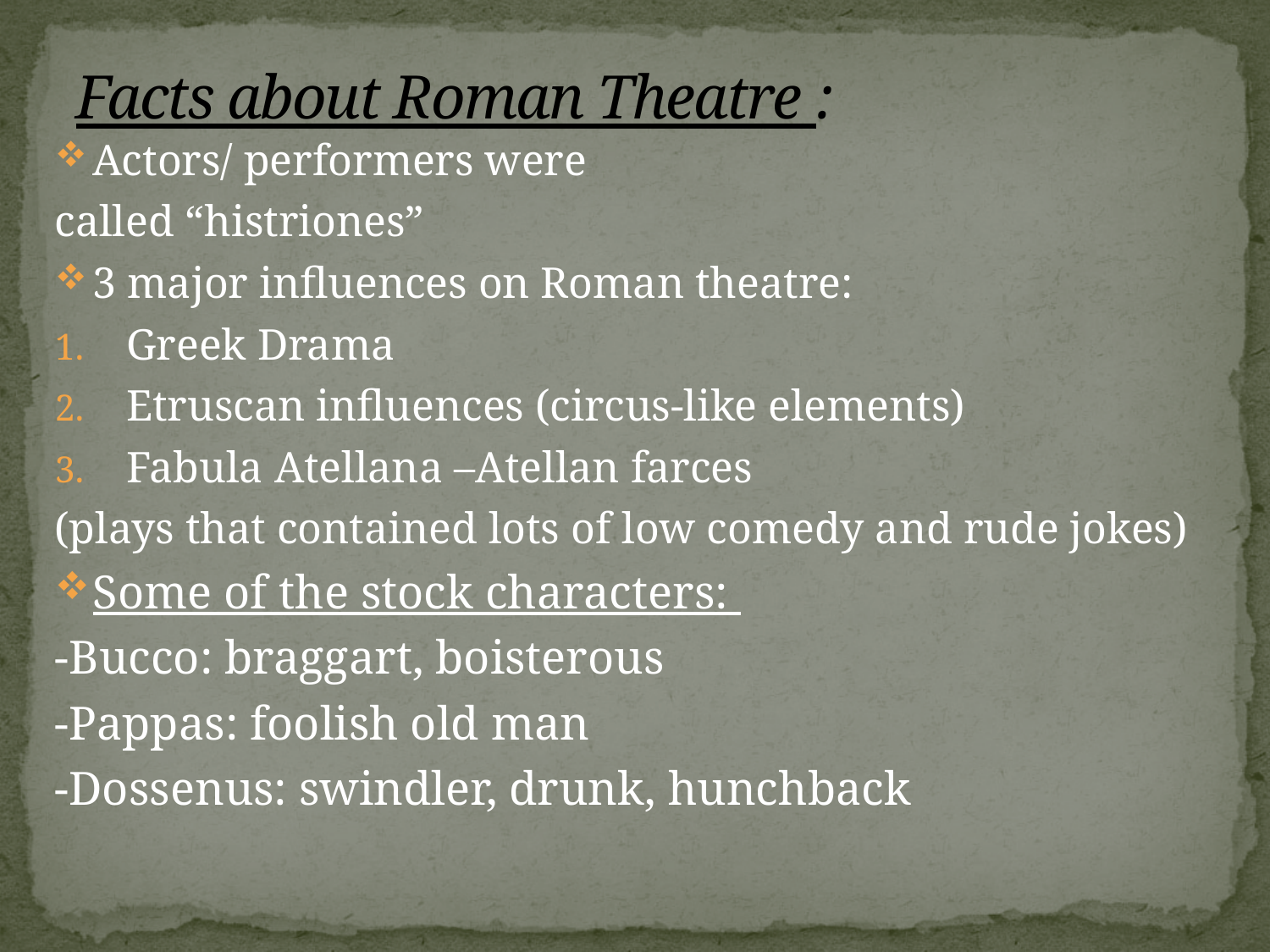

# Facts about Roman Theatre :
Actors/ performers were
called “histriones”
3 major influences on Roman theatre:
Greek Drama
Etruscan influences (circus-like elements)
Fabula Atellana –Atellan farces
(plays that contained lots of low comedy and rude jokes)
Some of the stock characters:
-Bucco: braggart, boisterous
-Pappas: foolish old man
-Dossenus: swindler, drunk, hunchback